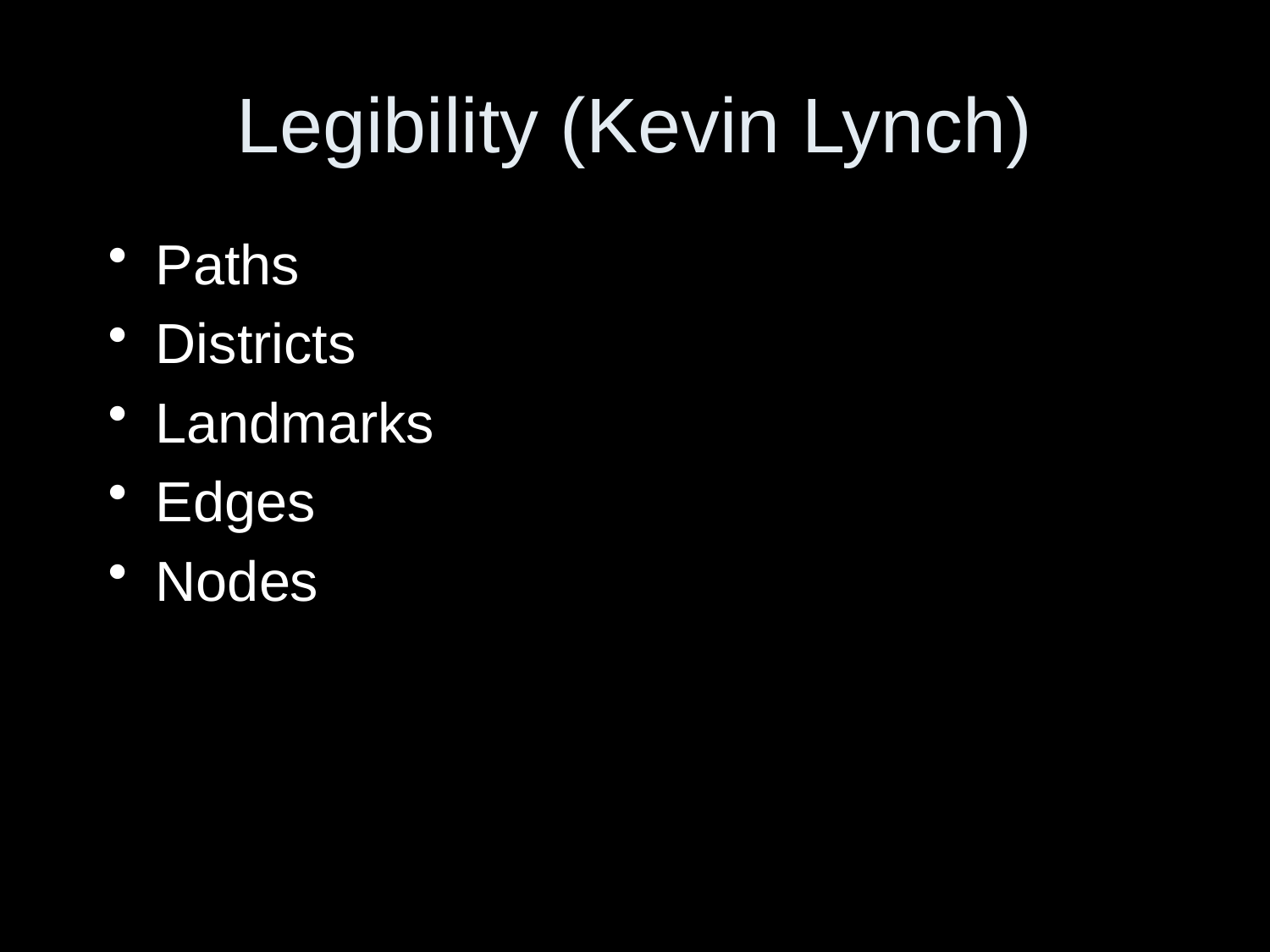

# Legibility (Kevin Lynch)
Paths
Districts
Landmarks
Edges
Nodes